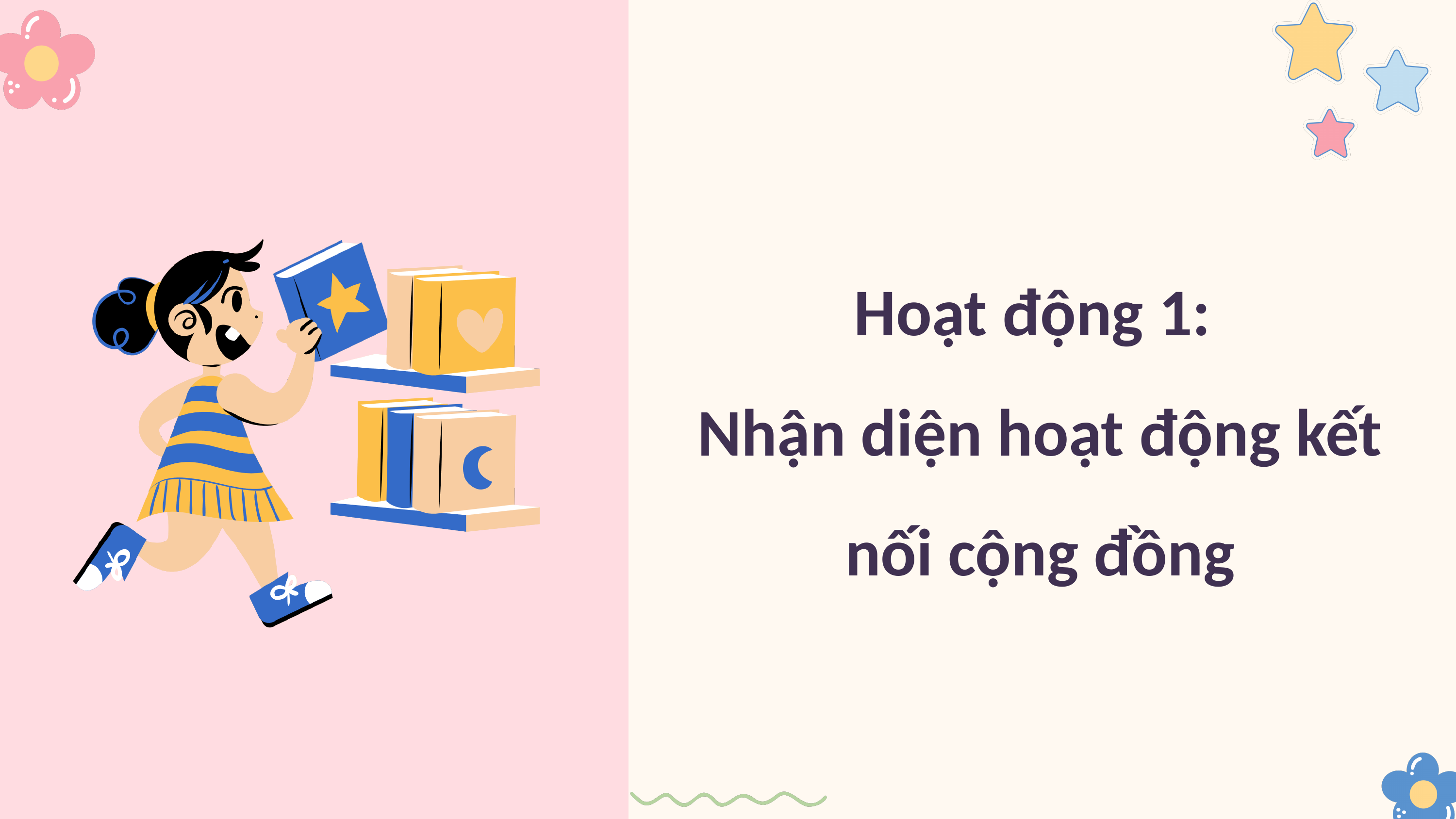

Hoạt động 1:
Nhận diện hoạt động kết nối cộng đồng